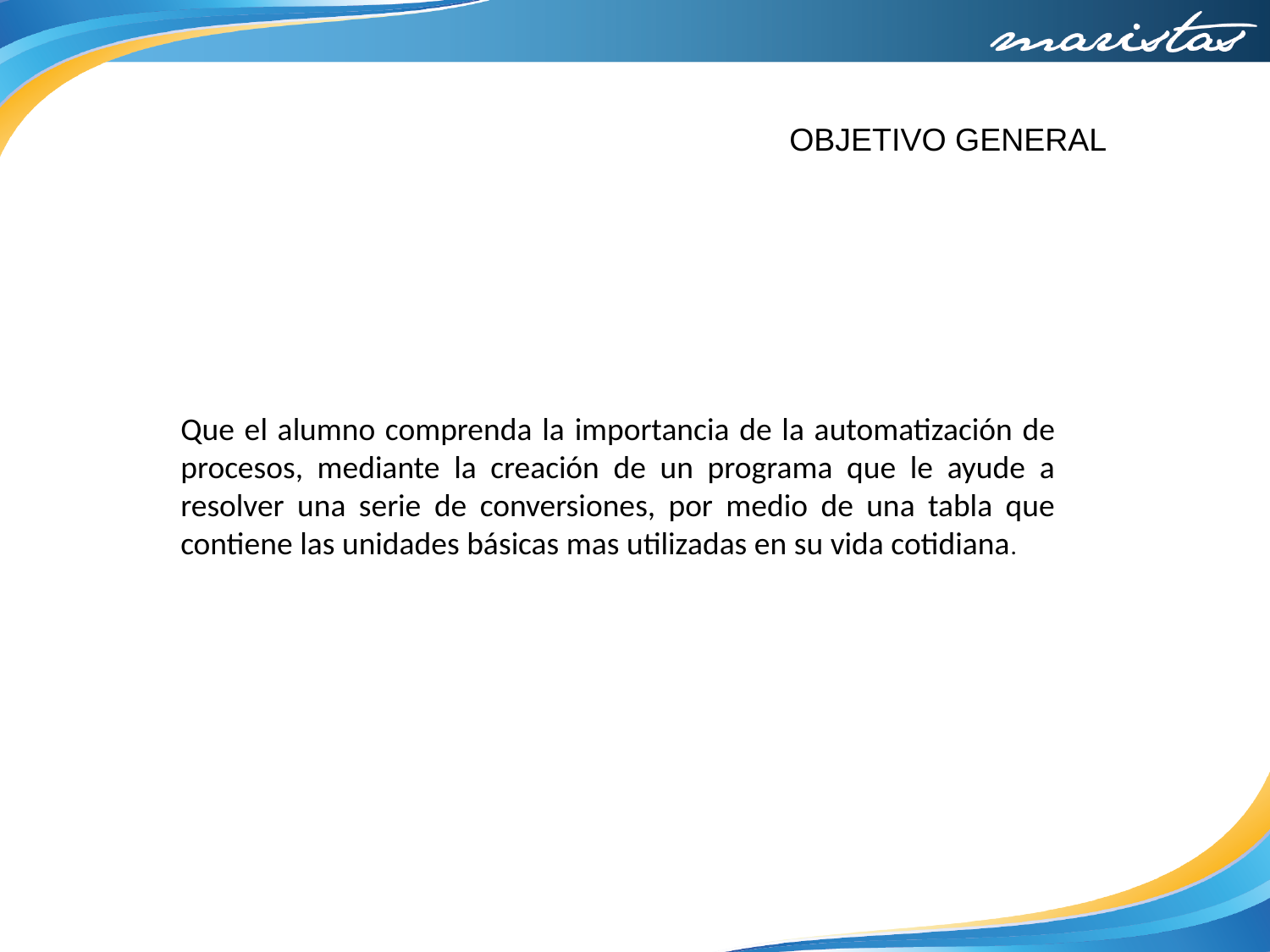

OBJETIVO GENERAL

Que el alumno comprenda la importancia de la automatización de procesos, mediante la creación de un programa que le ayude a resolver una serie de conversiones, por medio de una tabla que contiene las unidades básicas mas utilizadas en su vida cotidiana.